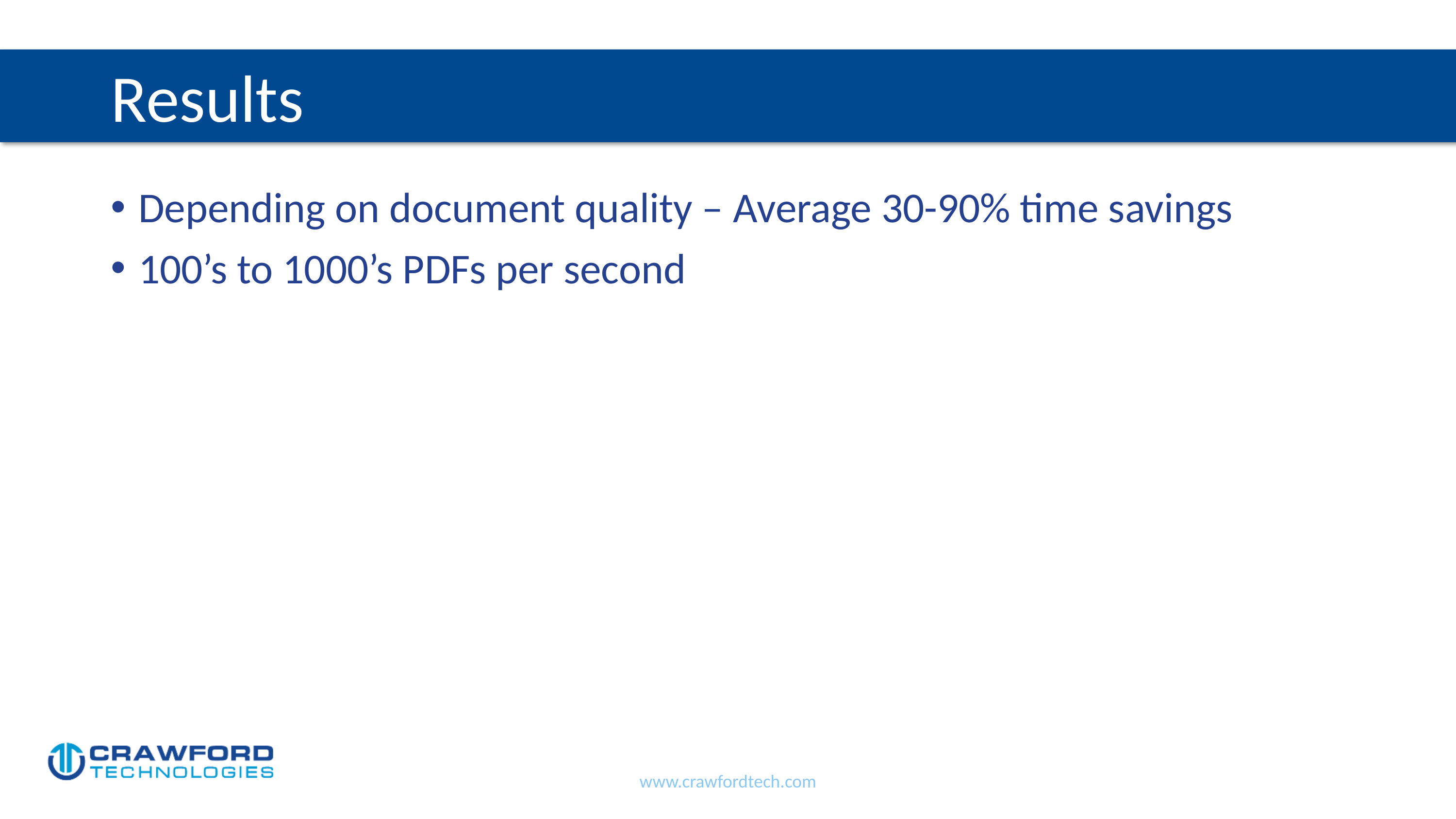

# Results
Depending on document quality – Average 30-90% time savings
100’s to 1000’s PDFs per second

www.crawfordtech.com
22